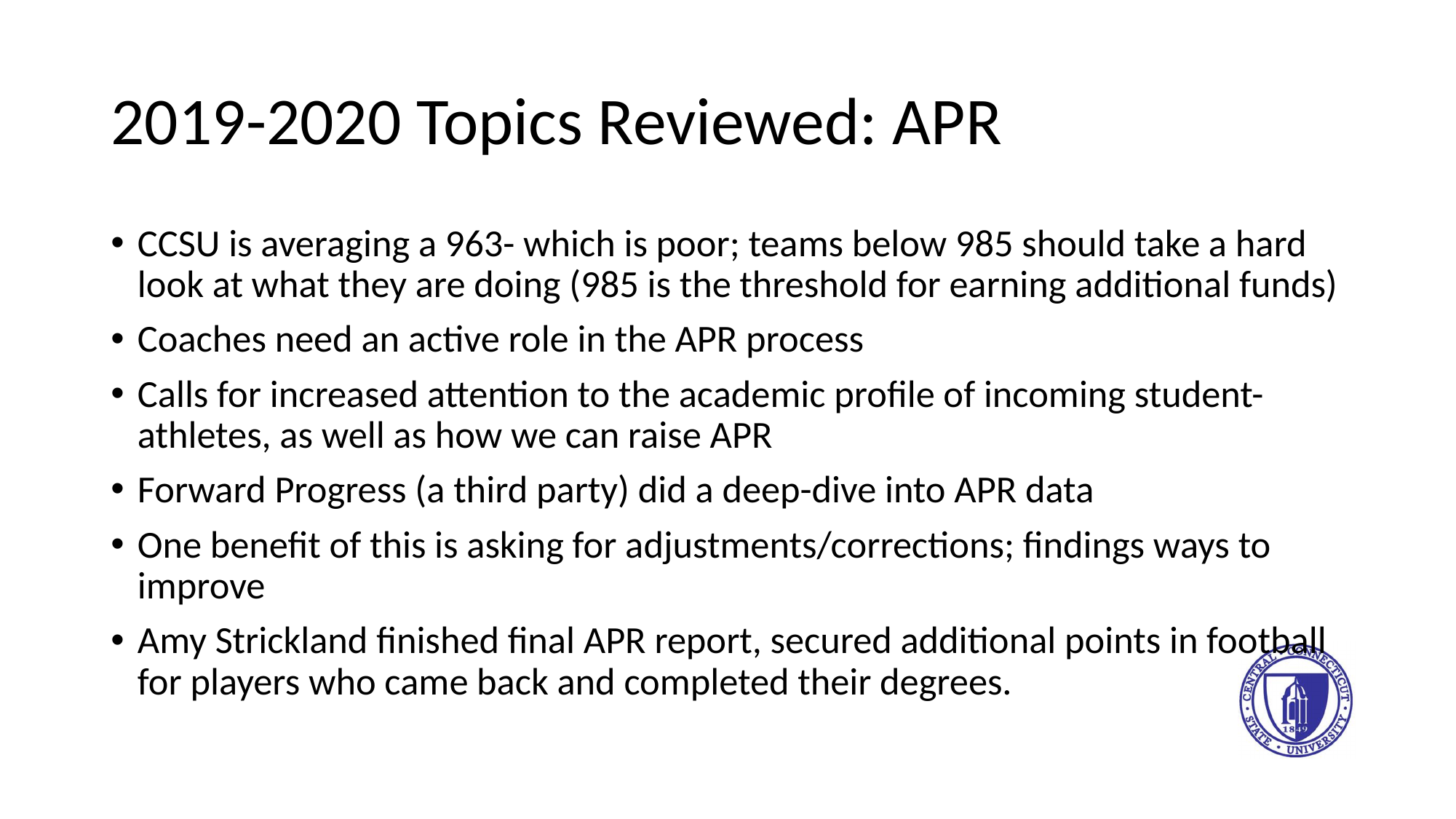

# 2019-2020 Topics Reviewed: APR
CCSU is averaging a 963- which is poor; teams below 985 should take a hard look at what they are doing (985 is the threshold for earning additional funds)
Coaches need an active role in the APR process
Calls for increased attention to the academic profile of incoming student-athletes, as well as how we can raise APR
Forward Progress (a third party) did a deep-dive into APR data
One benefit of this is asking for adjustments/corrections; findings ways to improve
Amy Strickland finished final APR report, secured additional points in football for players who came back and completed their degrees.